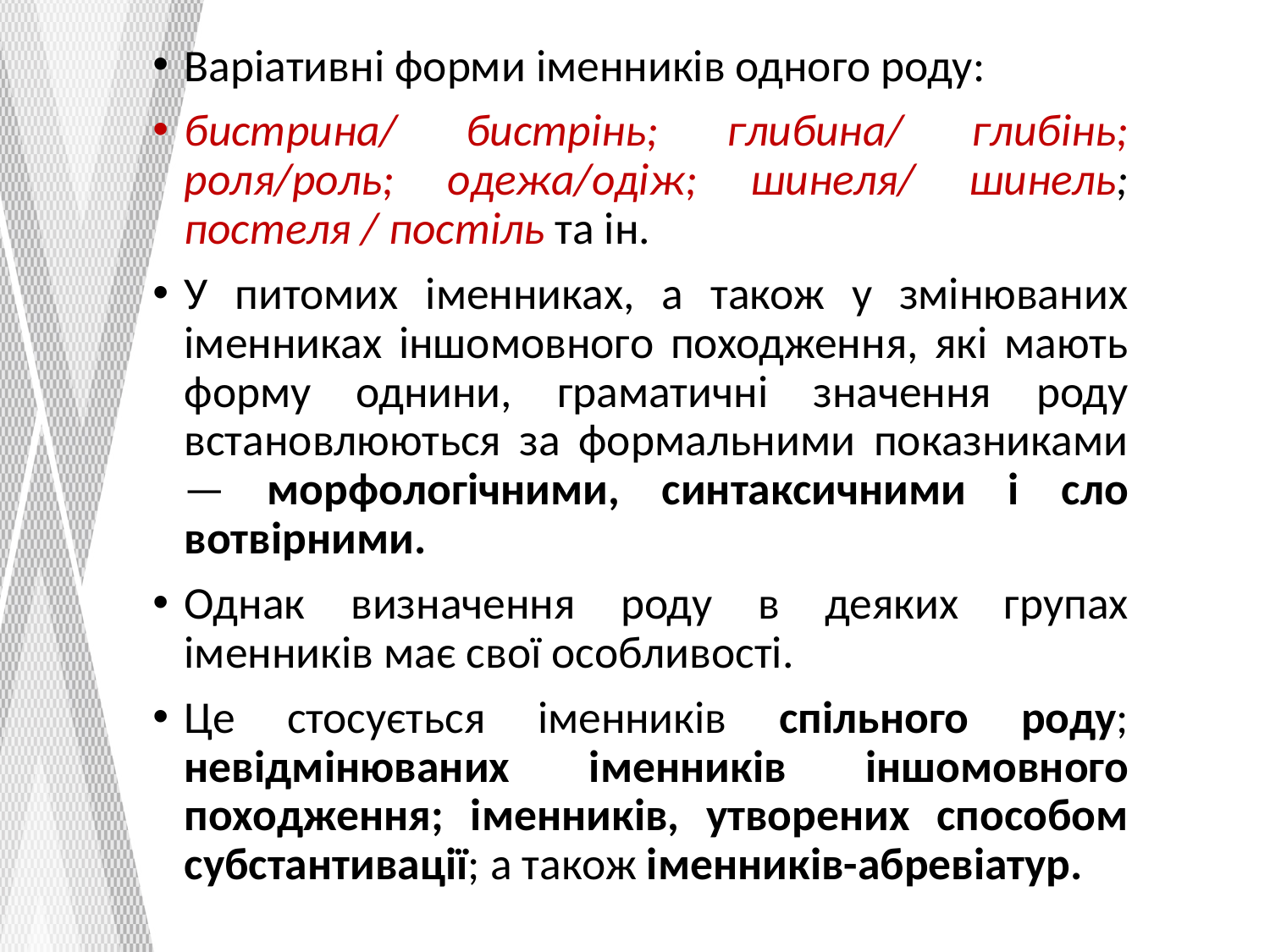

Ва­ріативні форми іменників одного роду:
бистри­на/ бистрінь; глибина/ глибінь; роля/роль; одежа/одіж; шинеля/ шинель; постеля / постіль та ін.
У питомих іменниках, а також у змінюваних іменниках іншомовного походження, які мають форму однини, граматичні значення роду встановлюються за формальни­ми показниками — морфологічними, синтаксичними і сло­вотвірними.
Однак визначення роду в деяких групах іменників має свої осо­бливості.
Це стосується іменників спільного роду; невідмінюваних іменників іншо­мовного походження; іменників, утворених способом субстантивації; а також іменників-абревіатур.